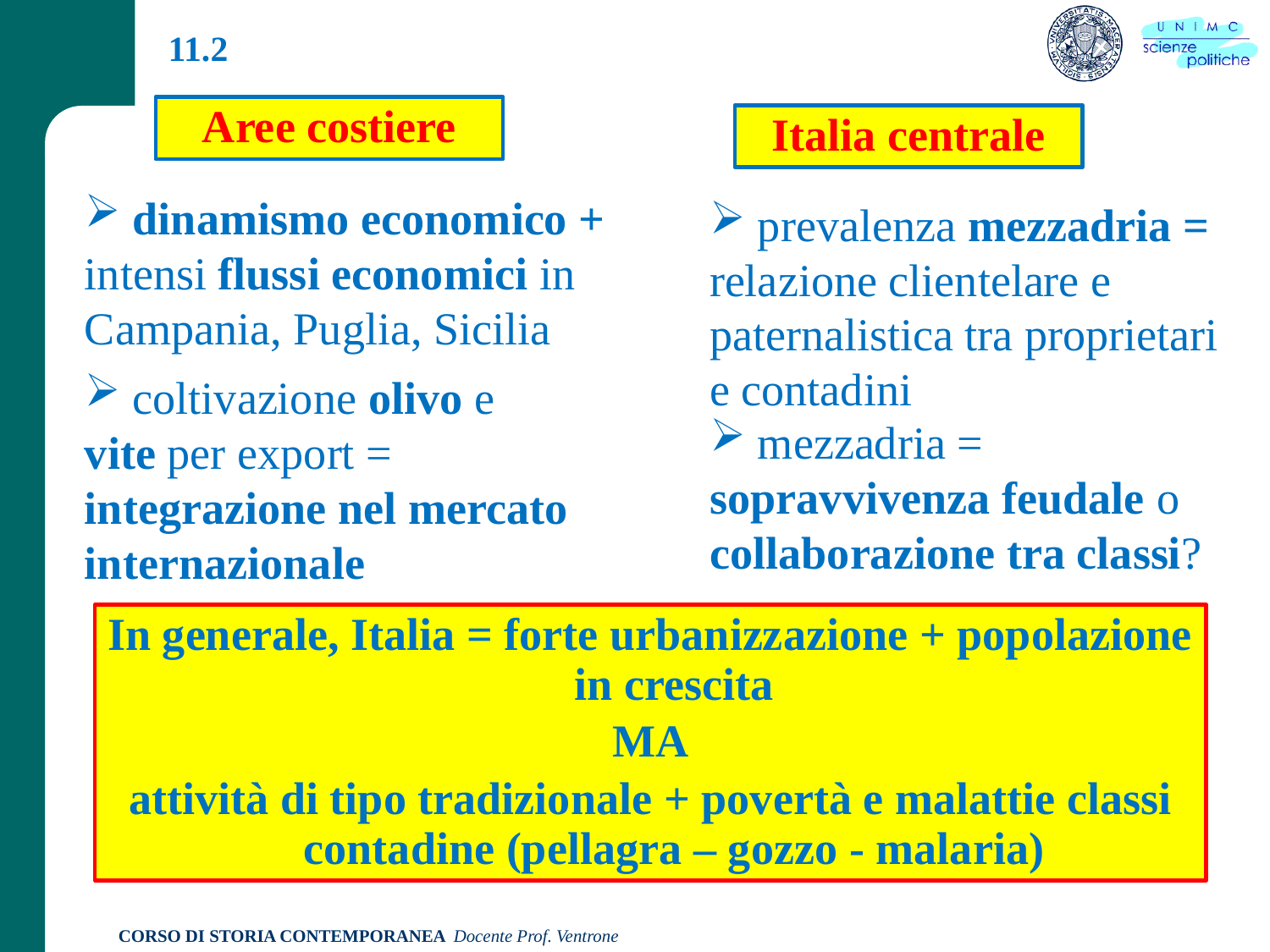

11.2
Aree costiere
Italia centrale
 dinamismo economico + intensi flussi economici in Campania, Puglia, Sicilia
 prevalenza mezzadria =  relazione clientelare e paternalistica tra proprietari e contadini
 coltivazione olivo e vite per export = integrazione nel mercato internazionale
 mezzadria = sopravvivenza feudale o collaborazione tra classi?
In generale, Italia = forte urbanizzazione + popolazione in crescita
MA
attività di tipo tradizionale + povertà e malattie classi contadine (pellagra – gozzo - malaria)